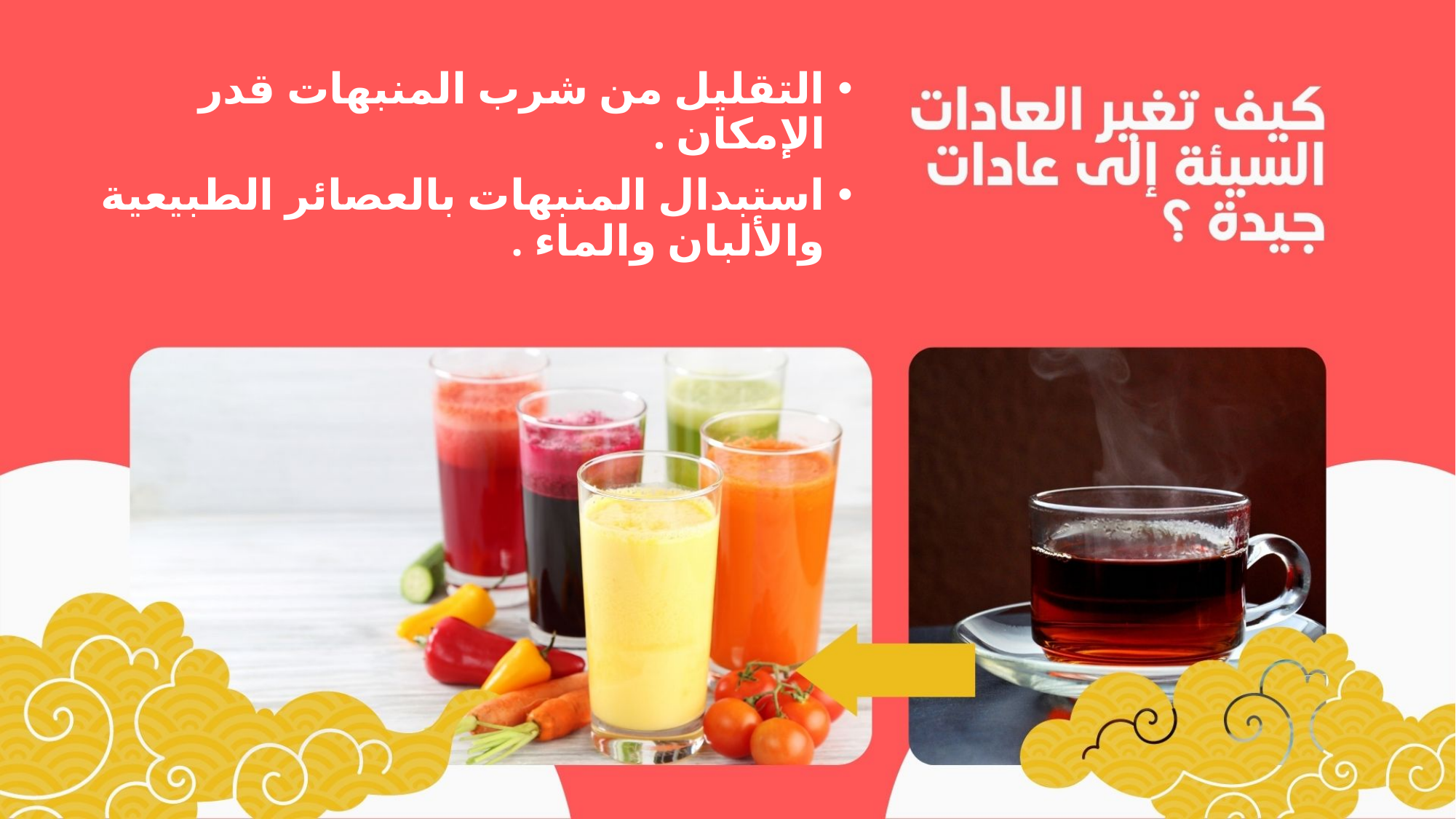

التقليل من شرب المنبهات قدر اﻹمكان .
استبدال المنبهات بالعصائر الطبيعية واﻷلبان والماء .